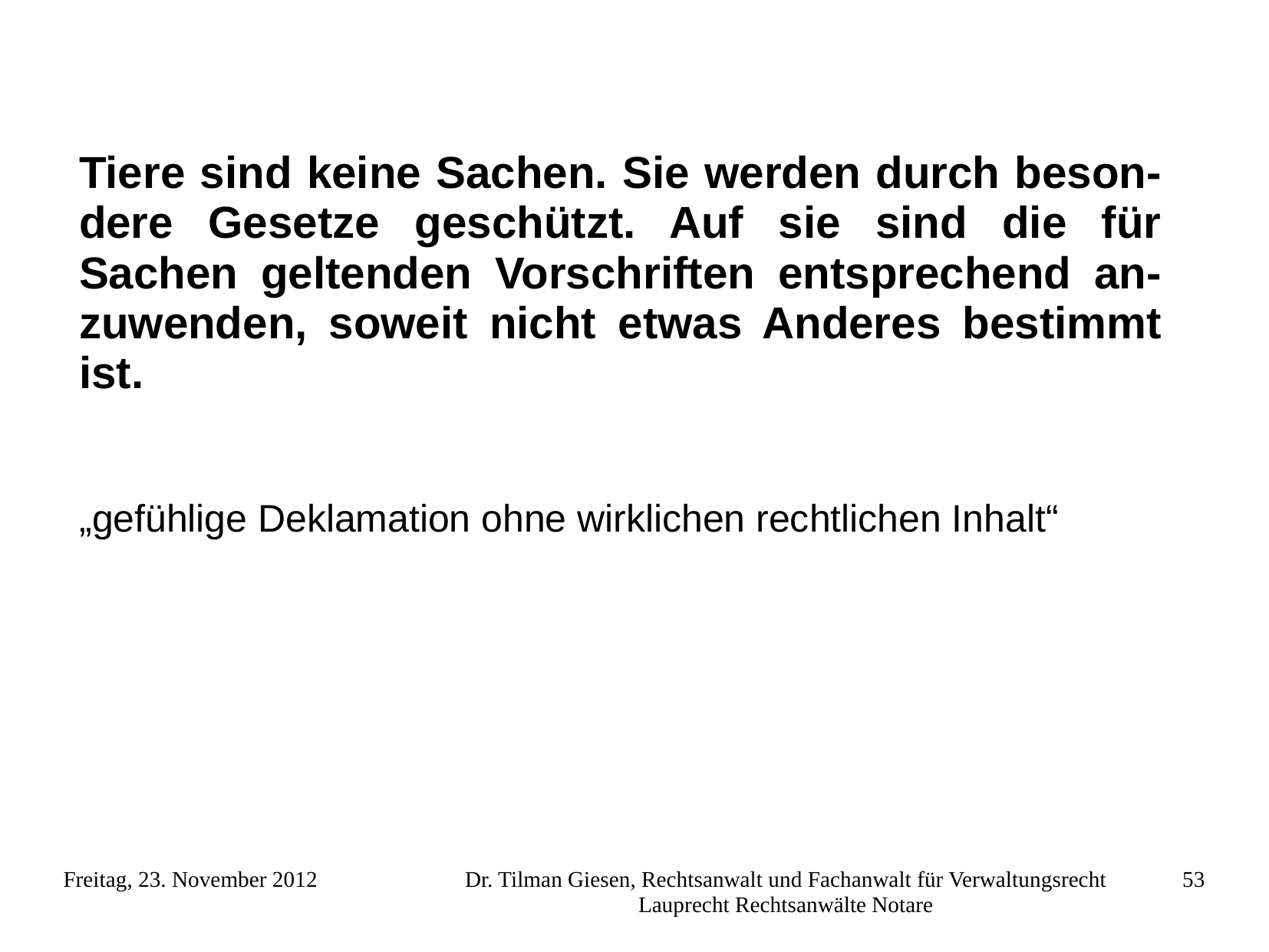

Tiere sind keine Sachen. Sie werden durch beson-dere Gesetze geschützt. Auf sie sind die für Sachen geltenden Vorschriften entsprechend an-zuwenden, soweit nicht etwas Anderes bestimmt ist.

„gefühlige Deklamation ohne wirklichen rechtlichen Inhalt“
Freitag, 23. November 2012
Dr. Tilman Giesen, Rechtsanwalt und Fachanwalt für Verwaltungsrecht Lauprecht Rechtsanwälte Notare
53